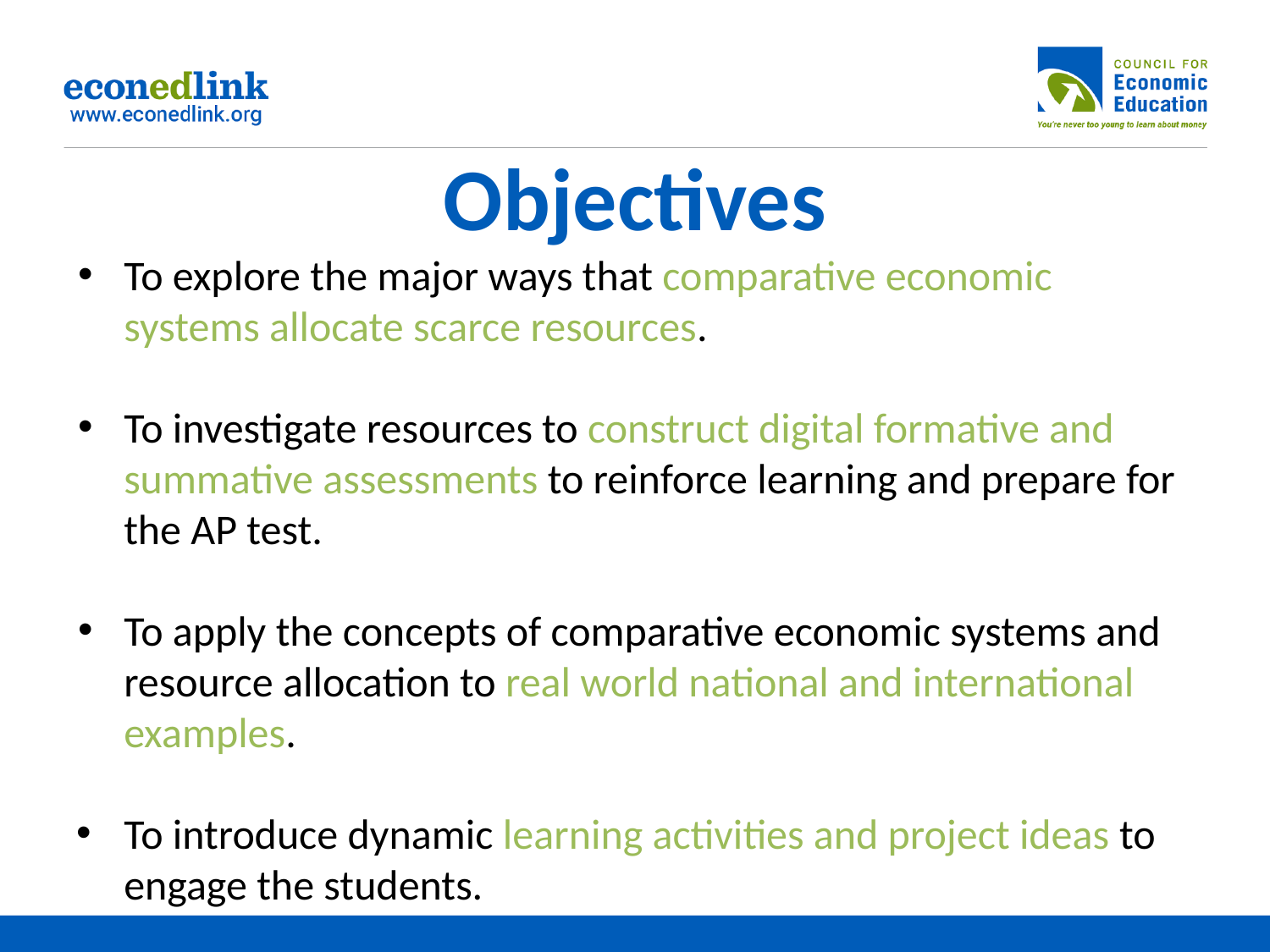

# Objectives
To explore the major ways that comparative economic systems allocate scarce resources.

To investigate resources to construct digital formative and summative assessments to reinforce learning and prepare for the AP test.

To apply the concepts of comparative economic systems and resource allocation to real world national and international examples.

To introduce dynamic learning activities and project ideas to engage the students.